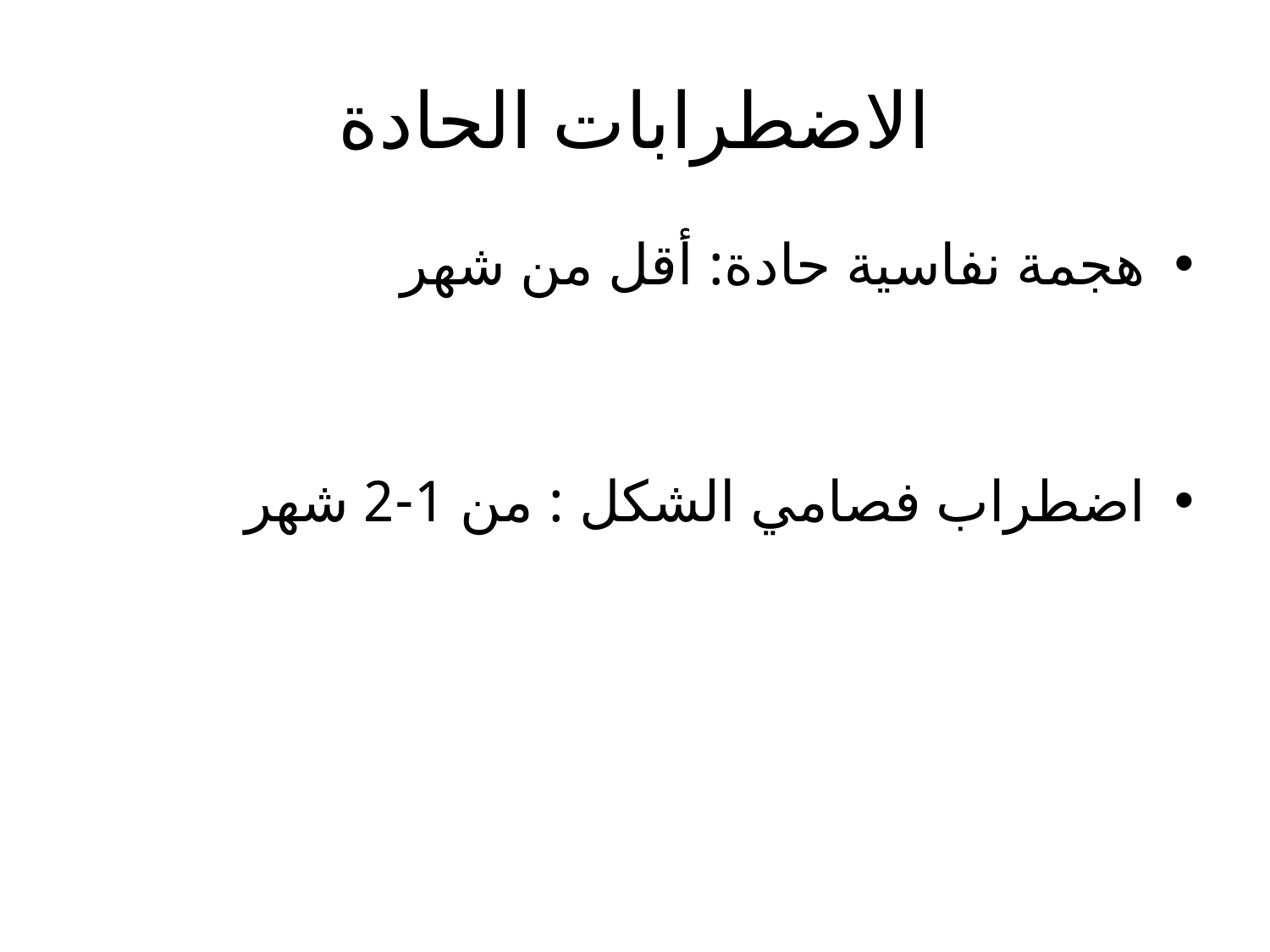

# الاضطرابات الحادة
هجمة نفاسية حادة: أقل من شهر

اضطراب فصامي الشكل : من 1-2 شهر